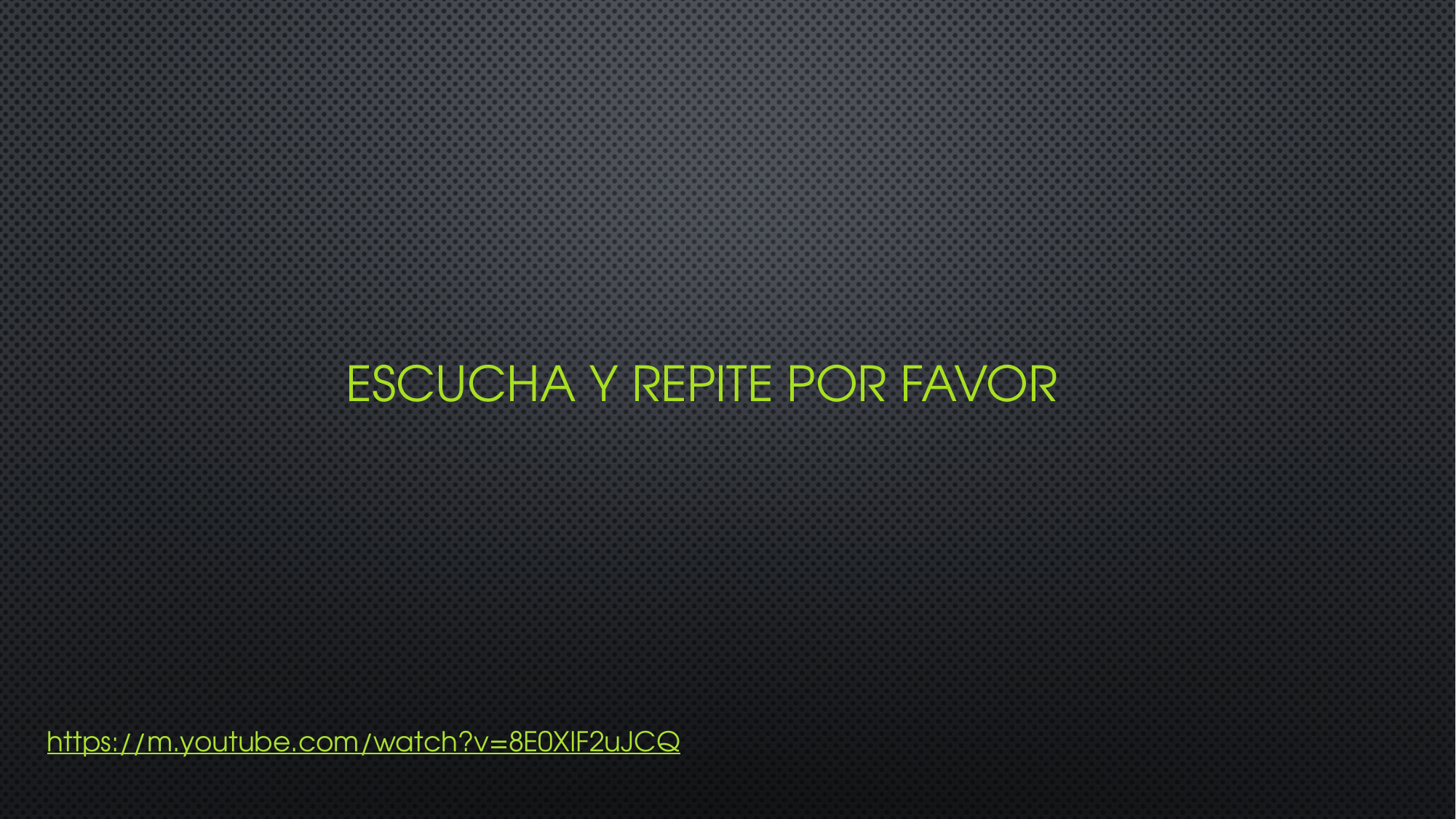

# Escucha y repite por favor
https://m.youtube.com/watch?v=8E0XIF2uJCQ